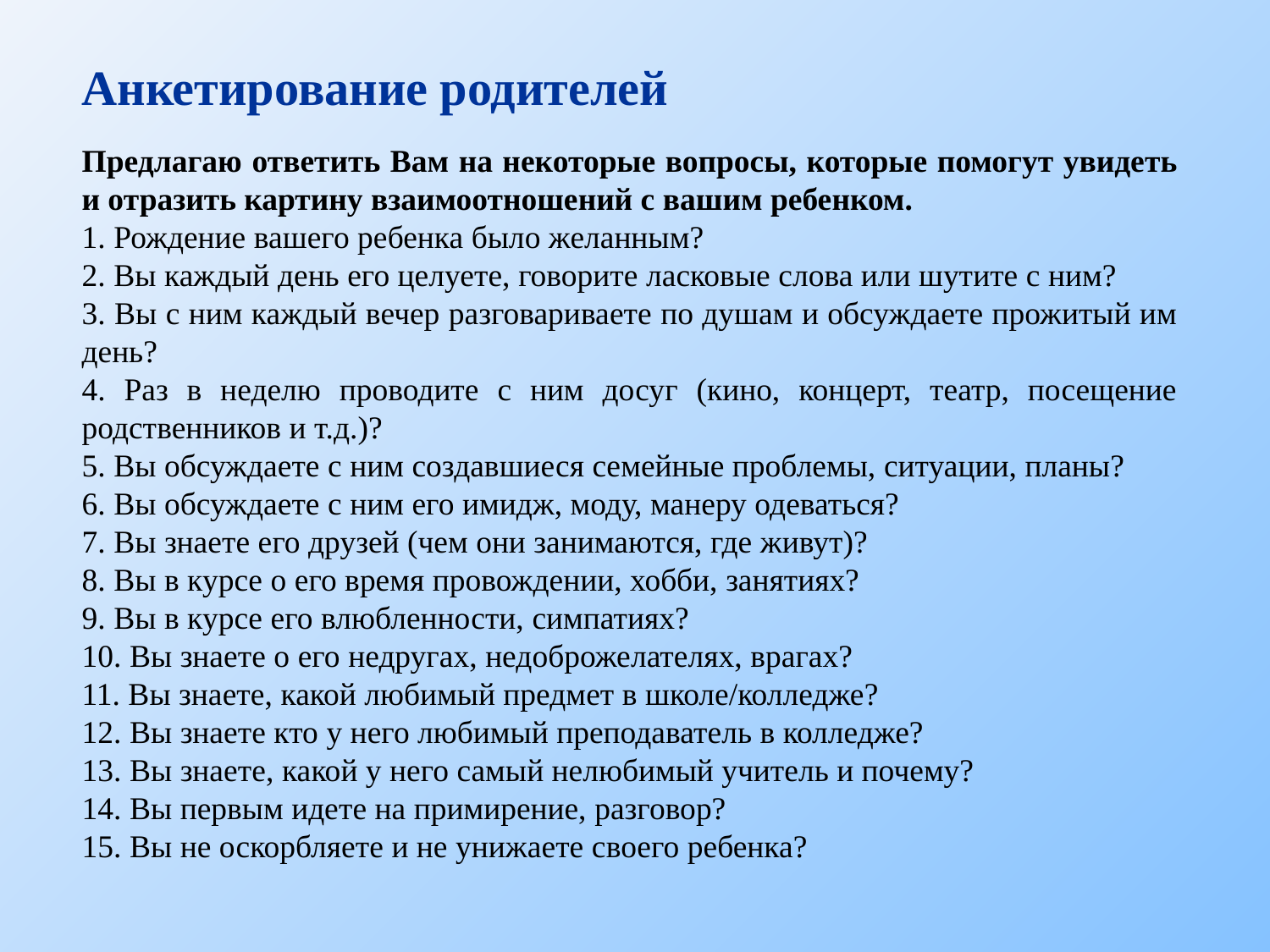

Анкетирование родителей

Предлагаю ответить Вам на некоторые вопросы, которые помогут увидеть и отразить картину взаимоотношений с вашим ребенком.
1. Рождение вашего ребенка было желанным?
2. Вы каждый день его целуете, говорите ласковые слова или шутите с ним?
3. Вы с ним каждый вечер разговариваете по душам и обсуждаете прожитый им день?
4. Раз в неделю проводите с ним досуг (кино, концерт, театр, посещение родственников и т.д.)?
5. Вы обсуждаете с ним создавшиеся семейные проблемы, ситуации, планы?
6. Вы обсуждаете с ним его имидж, моду, манеру одеваться?
7. Вы знаете его друзей (чем они занимаются, где живут)?
8. Вы в курсе о его время провождении, хобби, занятиях?
9. Вы в курсе его влюбленности, симпатиях?
10. Вы знаете о его недругах, недоброжелателях, врагах?
11. Вы знаете, какой любимый предмет в школе/колледже?
12. Вы знаете кто у него любимый преподаватель в колледже?
13. Вы знаете, какой у него самый нелюбимый учитель и почему?
14. Вы первым идете на примирение, разговор?
15. Вы не оскорбляете и не унижаете своего ребенка?